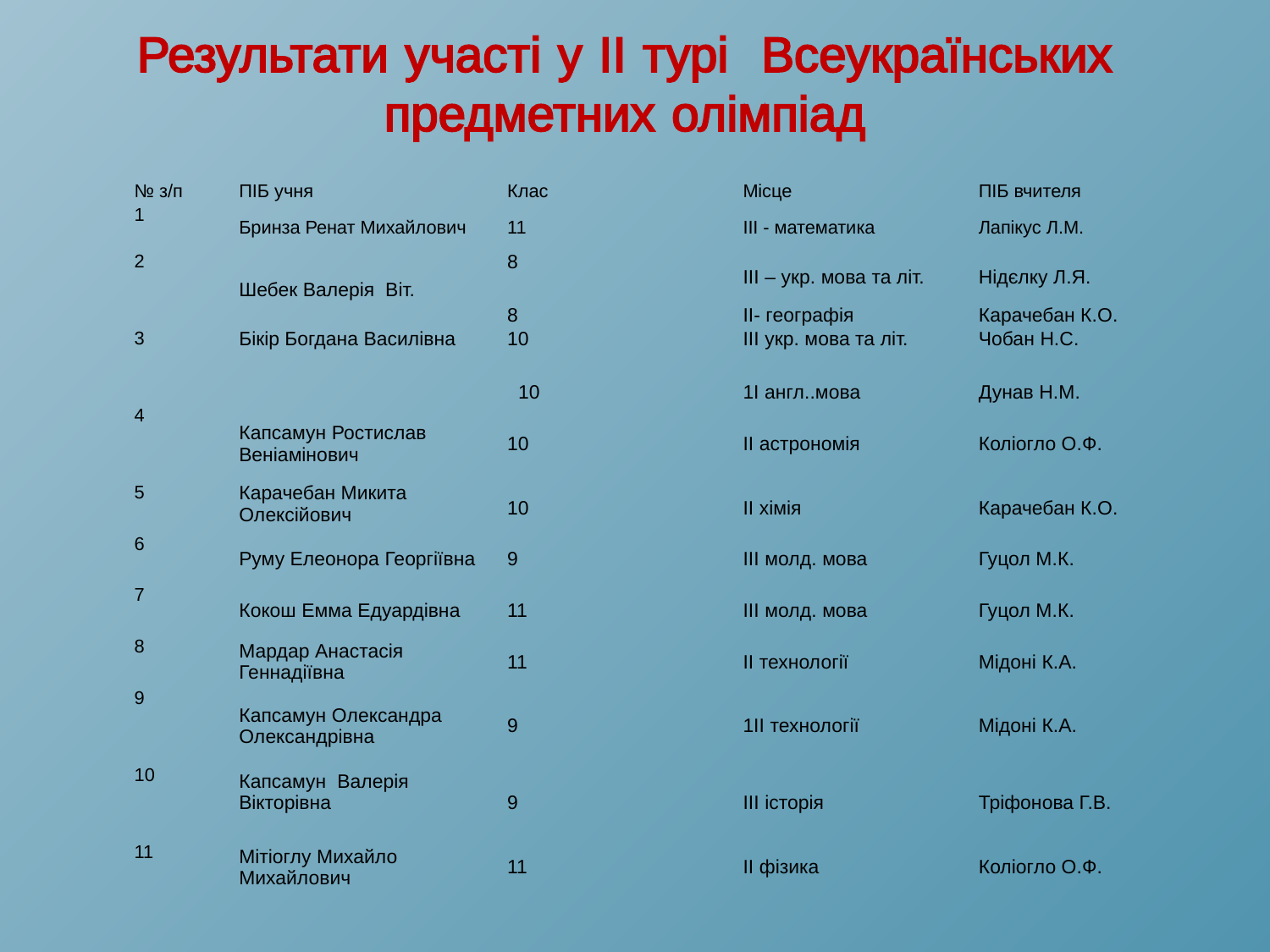

# Результати участі у ІІ турі  Всеукраїнських предметних олімпіад
| № з/п | ПІБ учня | Клас | Місце | ПІБ вчителя |
| --- | --- | --- | --- | --- |
| 1 | Бринза Ренат Михайлович | 11 | ІІІ - математика | Лапікус Л.М. |
| 2 | Шебек Валерія Віт. | 8 | ІІІ – укр. мова та літ. | Нідєлку Л.Я. |
|  |  | 8 | ІІ- географія | Карачебан К.О. |
| 3 | Бікір Богдана Василівна | 10 | ІІІ укр. мова та літ. | Чобан Н.С. |
|  |  | 10 | 1І англ..мова | Дунав Н.М. |
| 4 | Капсамун Ростислав Веніамінович | 10 | ІІ астрономія | Коліогло О.Ф. |
| 5 | Карачебан Микита Олексійович | 10 | ІІ хімія | Карачебан К.О. |
| 6 | Руму Елеонора Георгіївна | 9 | ІІІ молд. мова | Гуцол М.К. |
| 7 | Кокош Емма Едуардівна | 11 | ІІІ молд. мова | Гуцол М.К. |
| 8 | Мардар Анастасія Геннадіївна | 11 | ІІ технології | Мідоні К.А. |
| 9 | Капсамун Олександра Олександрівна | 9 | 1ІІ технології | Мідоні К.А. |
| 10 | Капсамун Валерія Вікторівна | 9 | ІІІ історія | Тріфонова Г.В. |
| 11 | Мітіоглу Михайло Михайлович | 11 | ІІ фізика | Коліогло О.Ф. |